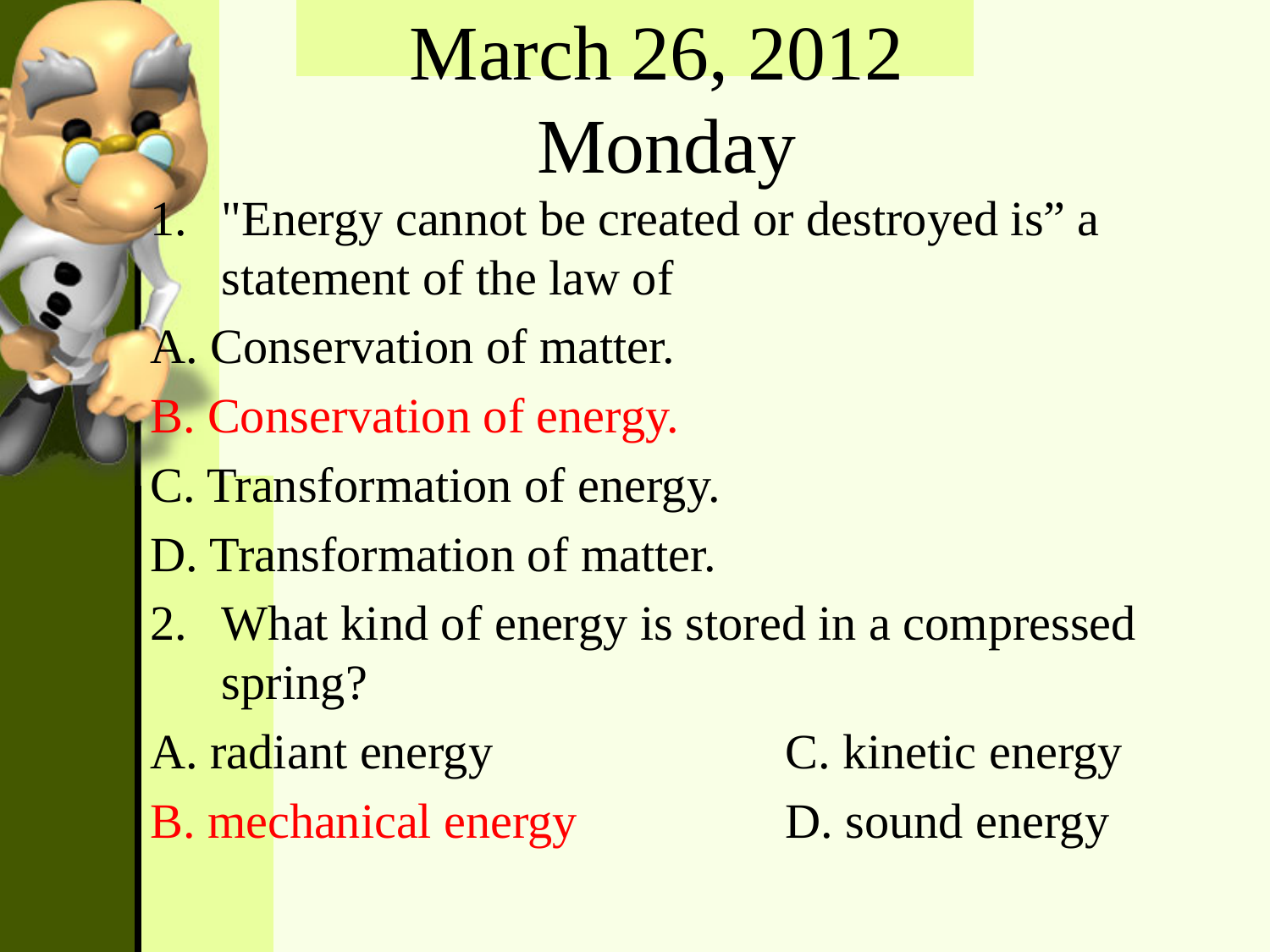

March 26, 2012
Monday
"Energy cannot be created or destroyed is” a statement of the law of
A. Conservation of matter.
B. Conservation of energy.
C. Transformation of energy.
D. Transformation of matter.
What kind of energy is stored in a compressed  spring?
A. radiant energy			C. kinetic energy
B. mechanical energy		D. sound energy

#